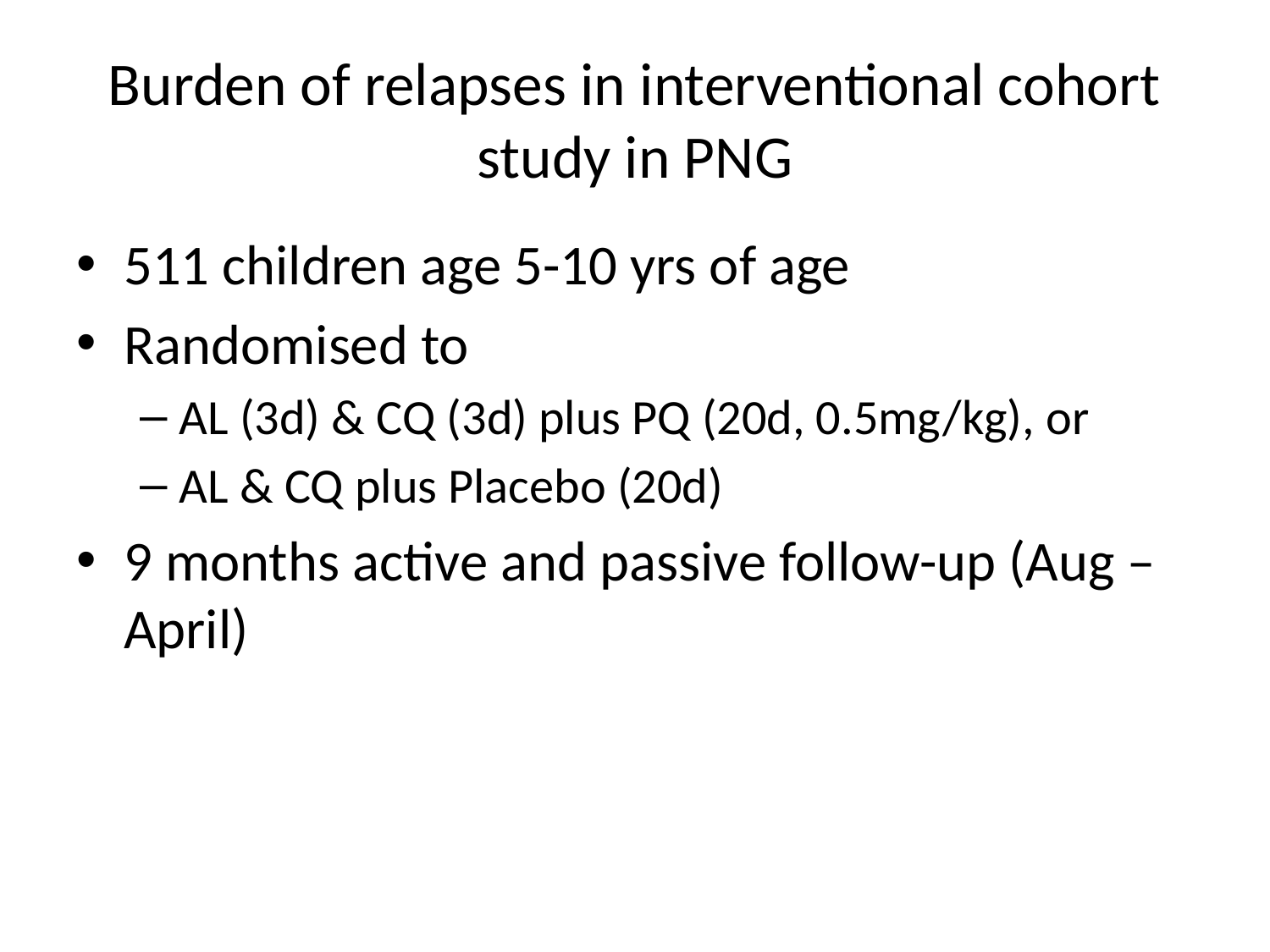

# Burden of relapses in interventional cohort study in PNG
511 children age 5-10 yrs of age
Randomised to
AL (3d) & CQ (3d) plus PQ (20d, 0.5mg/kg), or
AL & CQ plus Placebo (20d)
9 months active and passive follow-up (Aug – April)